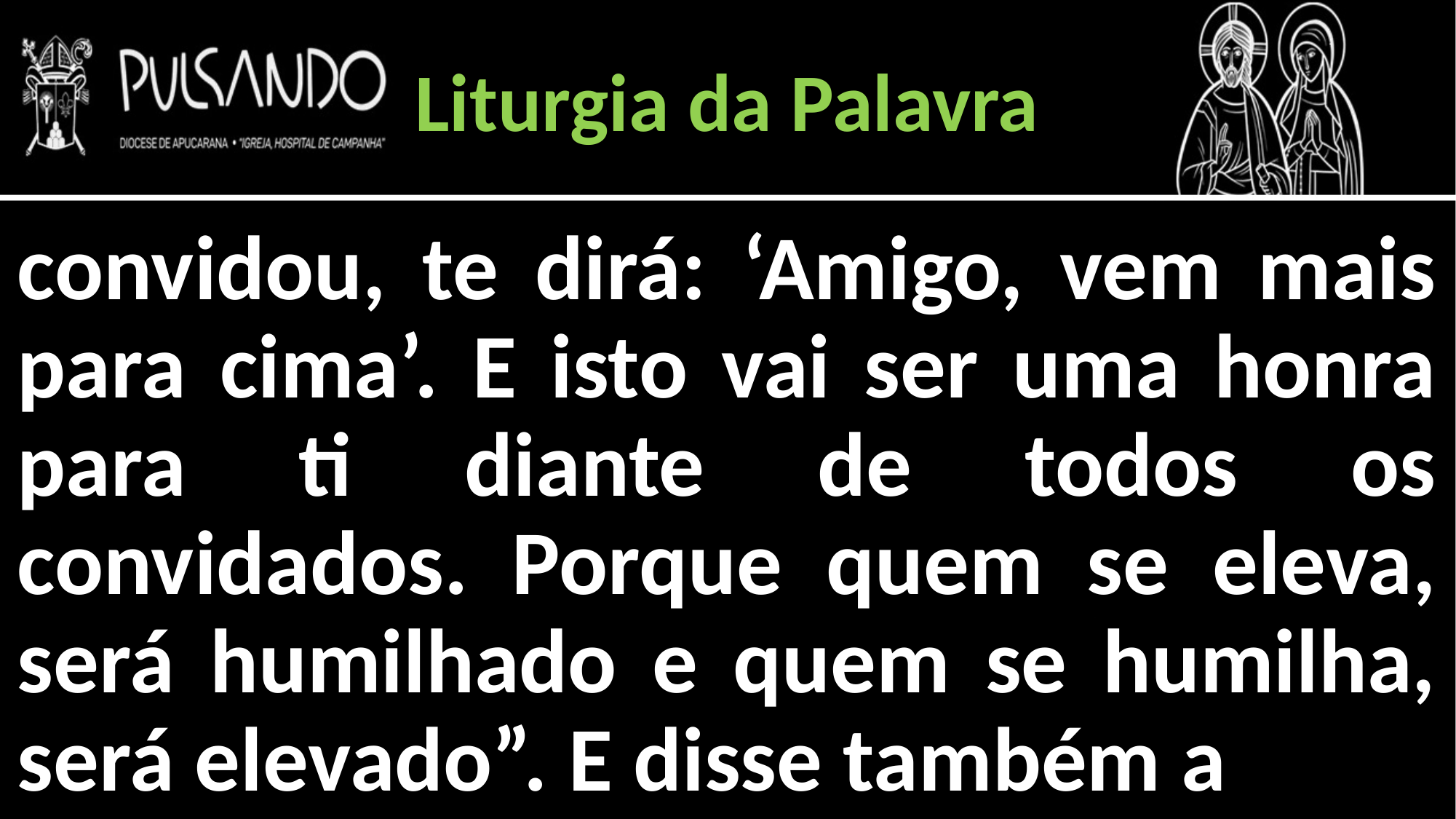

Liturgia da Palavra
convidou, te dirá: ‘Amigo, vem mais para cima’. E isto vai ser uma honra para ti diante de todos os convidados. Porque quem se eleva, será humilhado e quem se humilha, será elevado”. E disse também a